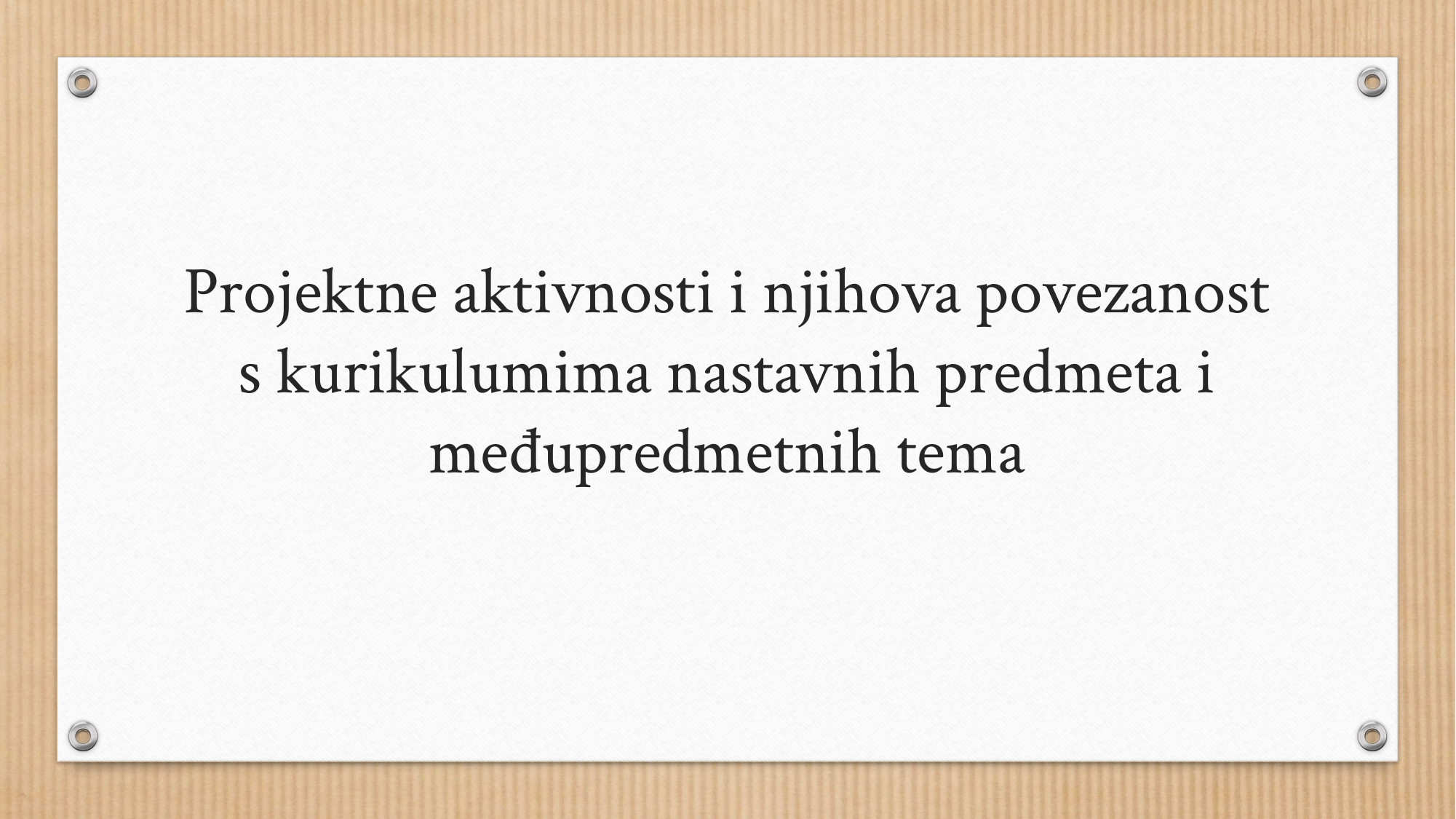

# Projektne aktivnosti i njihova povezanost s kurikulumima nastavnih predmeta i međupredmetnih tema